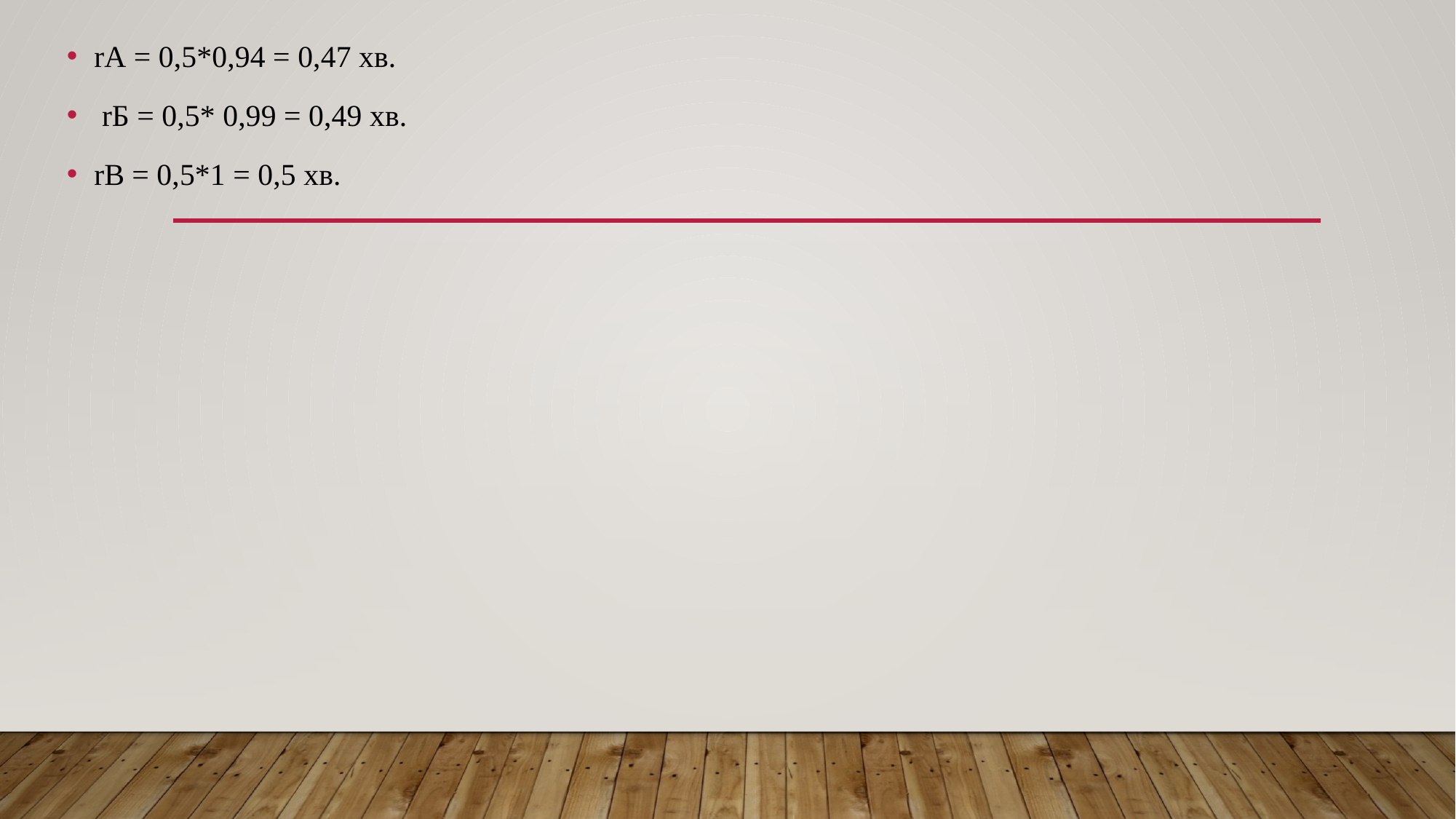

rА = 0,5*0,94 = 0,47 хв.
 rБ = 0,5* 0,99 = 0,49 хв.
rВ = 0,5*1 = 0,5 хв.